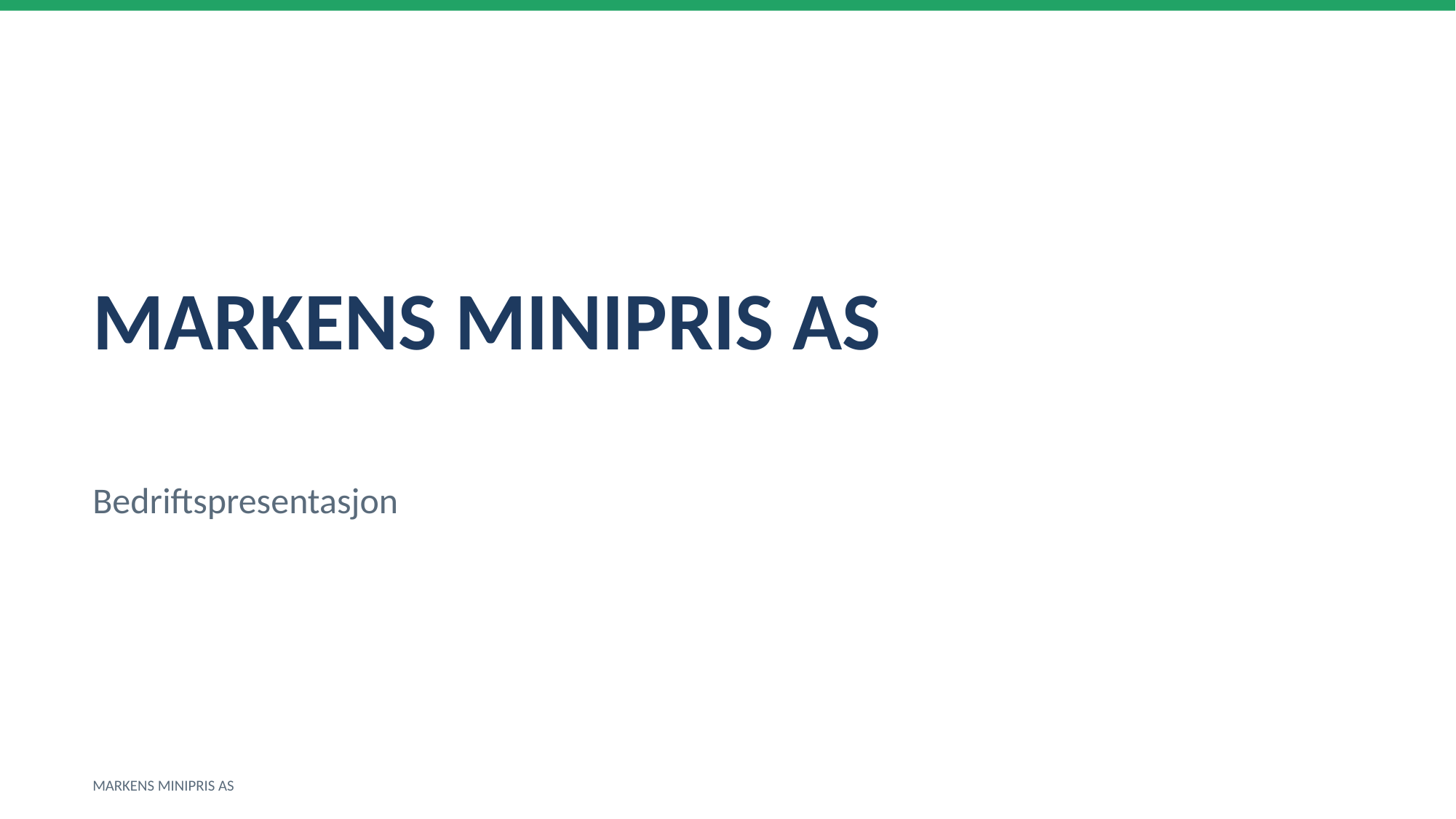

MARKENS MINIPRIS AS
Bedriftspresentasjon
MARKENS MINIPRIS AS